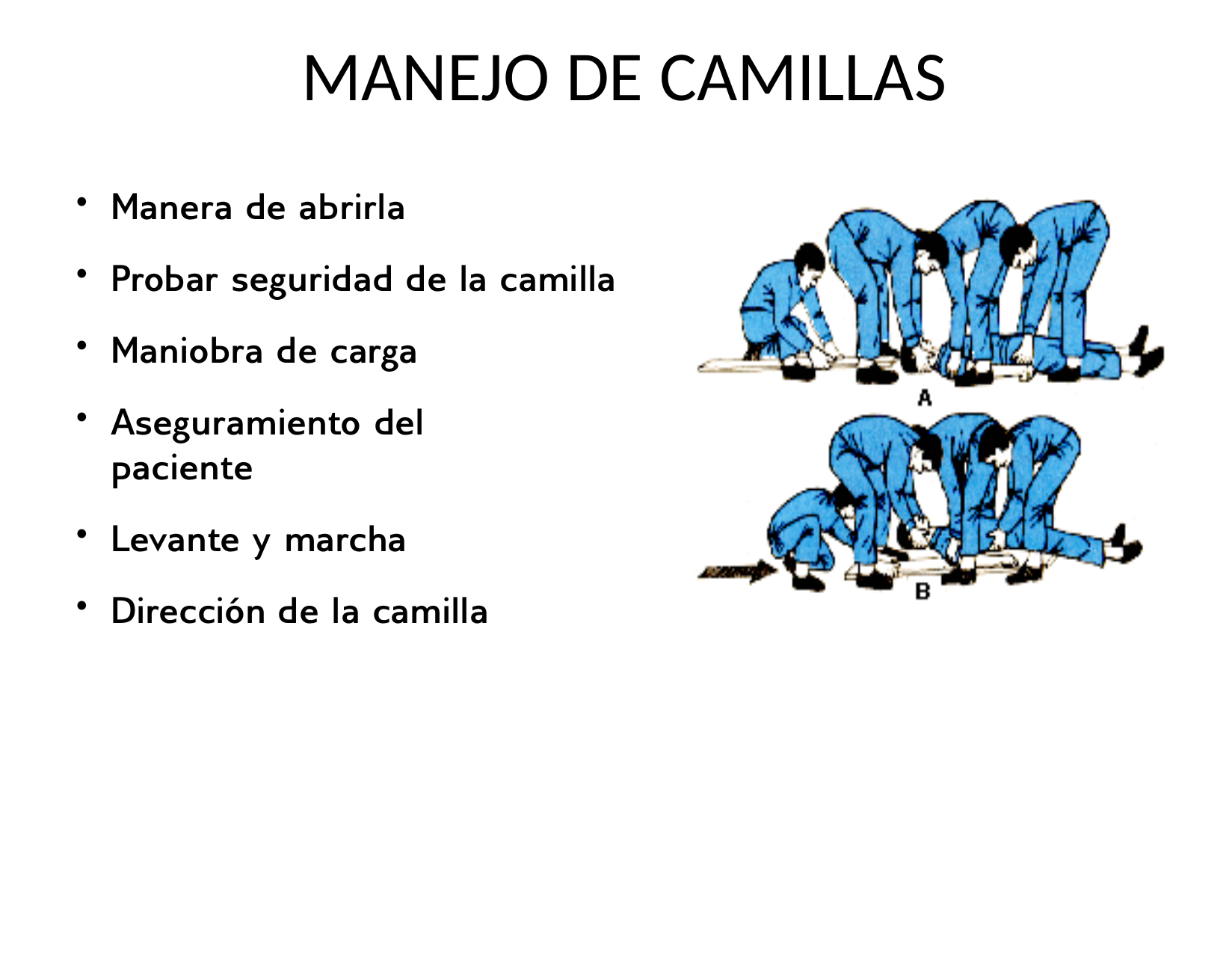

# MANEJO DE CAMILLAS
Manera de abrirla
Probar seguridad de la camilla
Maniobra de carga
Aseguramiento del	paciente
Levante y marcha
Dirección de la camilla